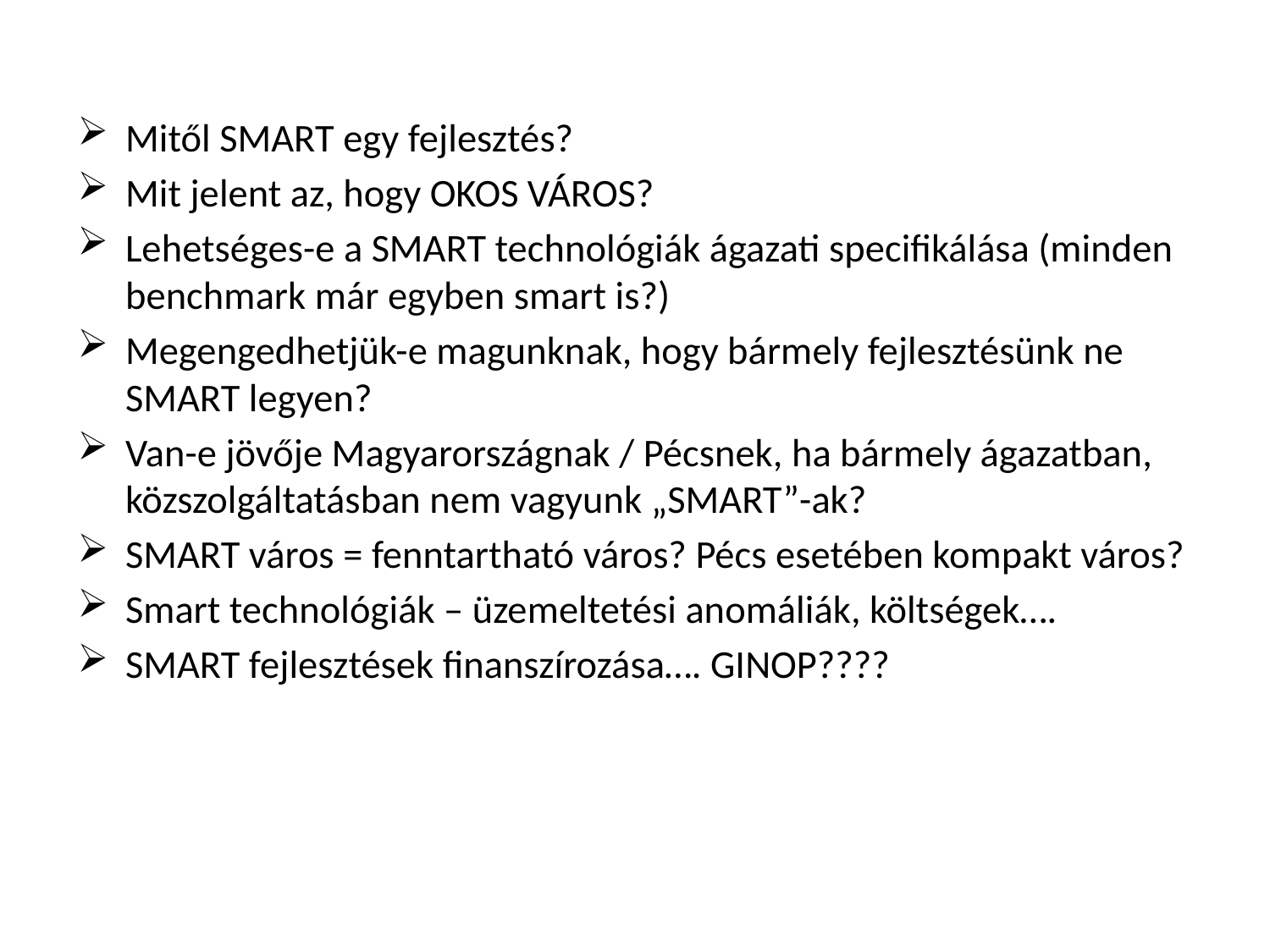

Mitől SMART egy fejlesztés?
Mit jelent az, hogy OKOS VÁROS?
Lehetséges-e a SMART technológiák ágazati specifikálása (minden benchmark már egyben smart is?)
Megengedhetjük-e magunknak, hogy bármely fejlesztésünk ne SMART legyen?
Van-e jövője Magyarországnak / Pécsnek, ha bármely ágazatban, közszolgáltatásban nem vagyunk „SMART”-ak?
SMART város = fenntartható város? Pécs esetében kompakt város?
Smart technológiák – üzemeltetési anomáliák, költségek….
SMART fejlesztések finanszírozása…. GINOP????